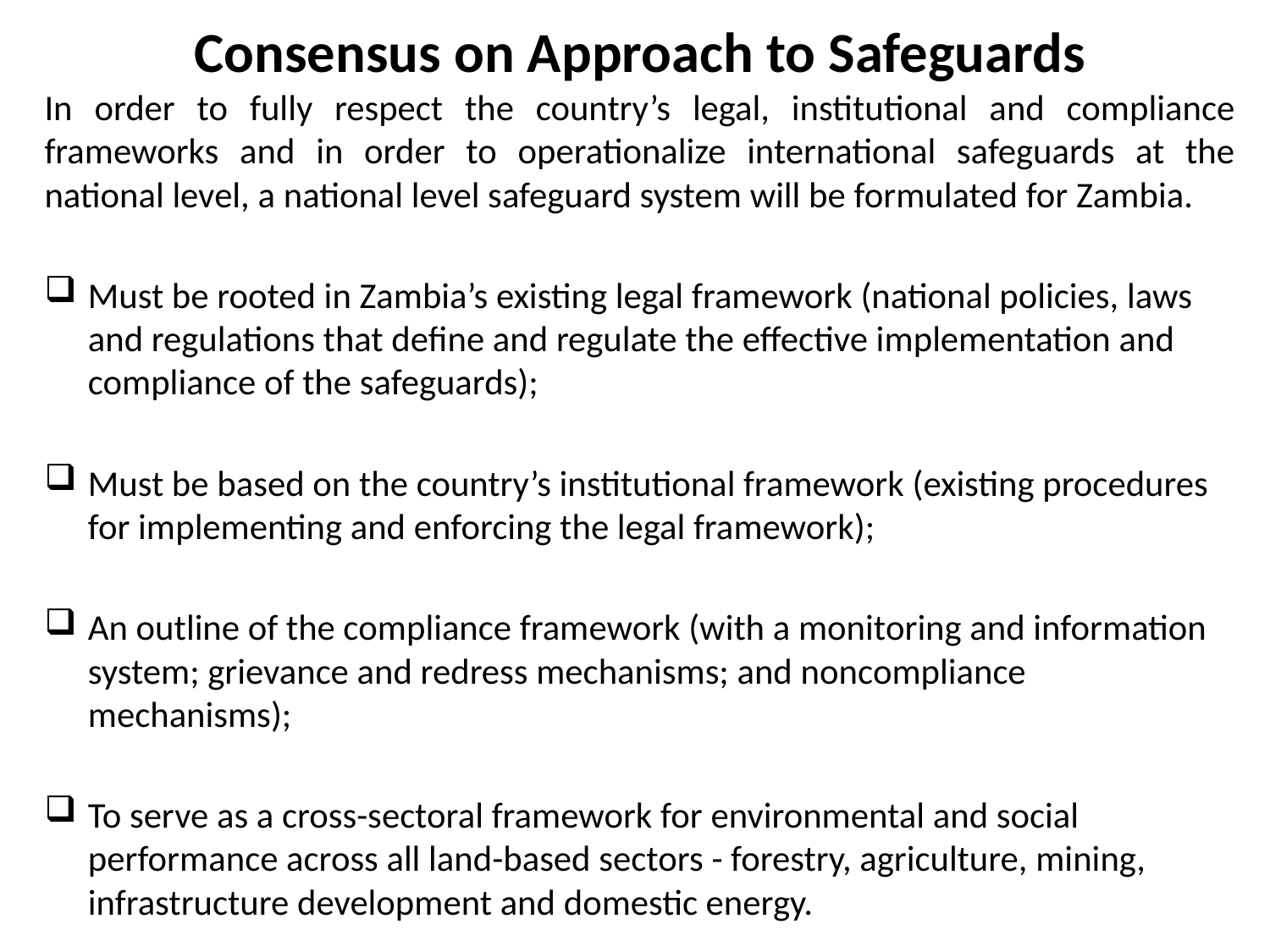

# Consensus on Approach to Safeguards
In order to fully respect the country’s legal, institutional and compliance frameworks and in order to operationalize international safeguards at the national level, a national level safeguard system will be formulated for Zambia.

Must be rooted in Zambia’s existing legal framework (national policies, laws and regulations that define and regulate the effective implementation and compliance of the safeguards);

Must be based on the country’s institutional framework (existing procedures for implementing and enforcing the legal framework);

An outline of the compliance framework (with a monitoring and information system; grievance and redress mechanisms; and noncompliance mechanisms);

To serve as a cross-sectoral framework for environmental and social performance across all land-based sectors - forestry, agriculture, mining, infrastructure development and domestic energy.